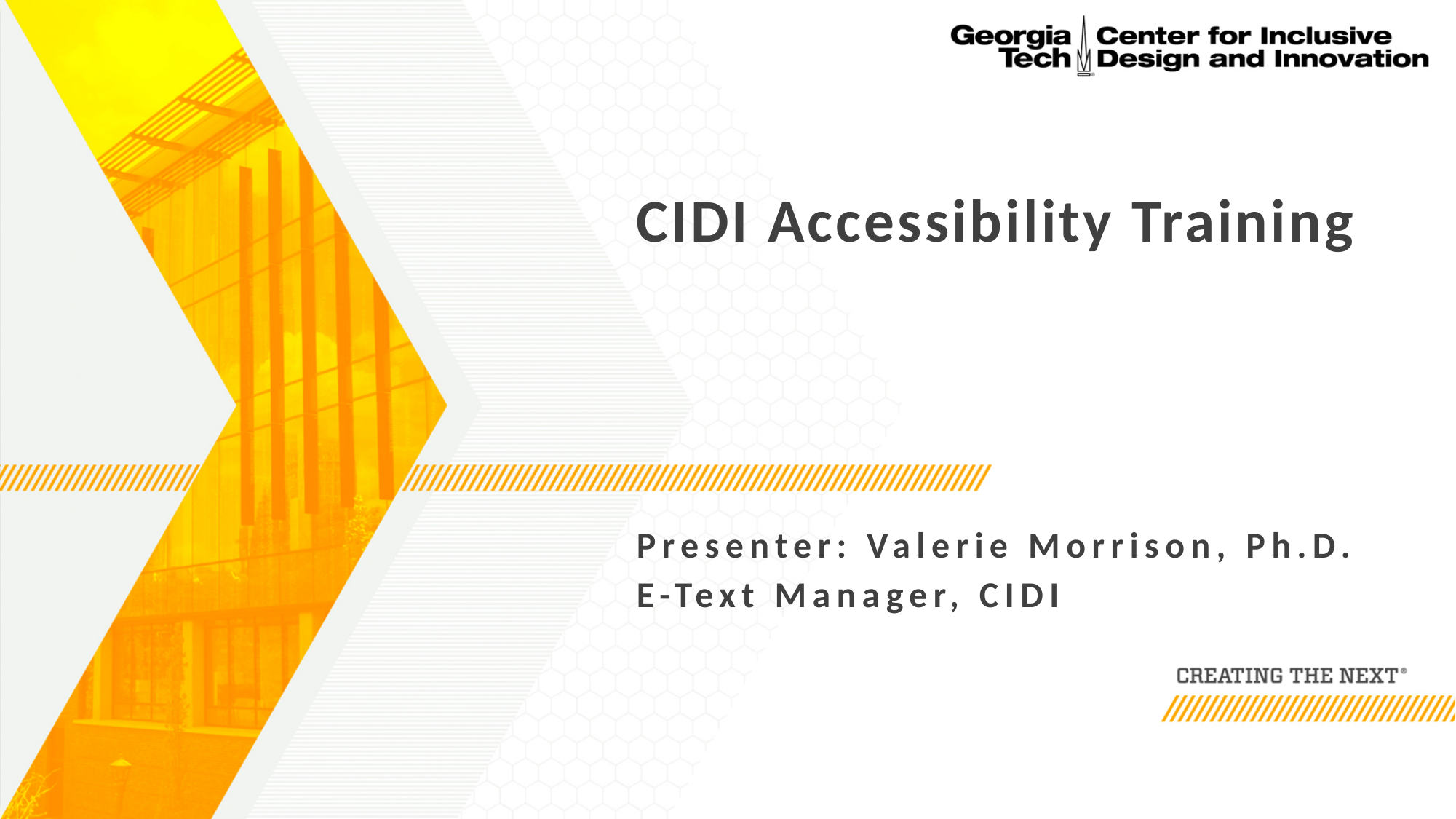

# CIDI Accessibility Training
Presenter: Valerie Morrison, Ph.D.
E-Text Manager, CIDI